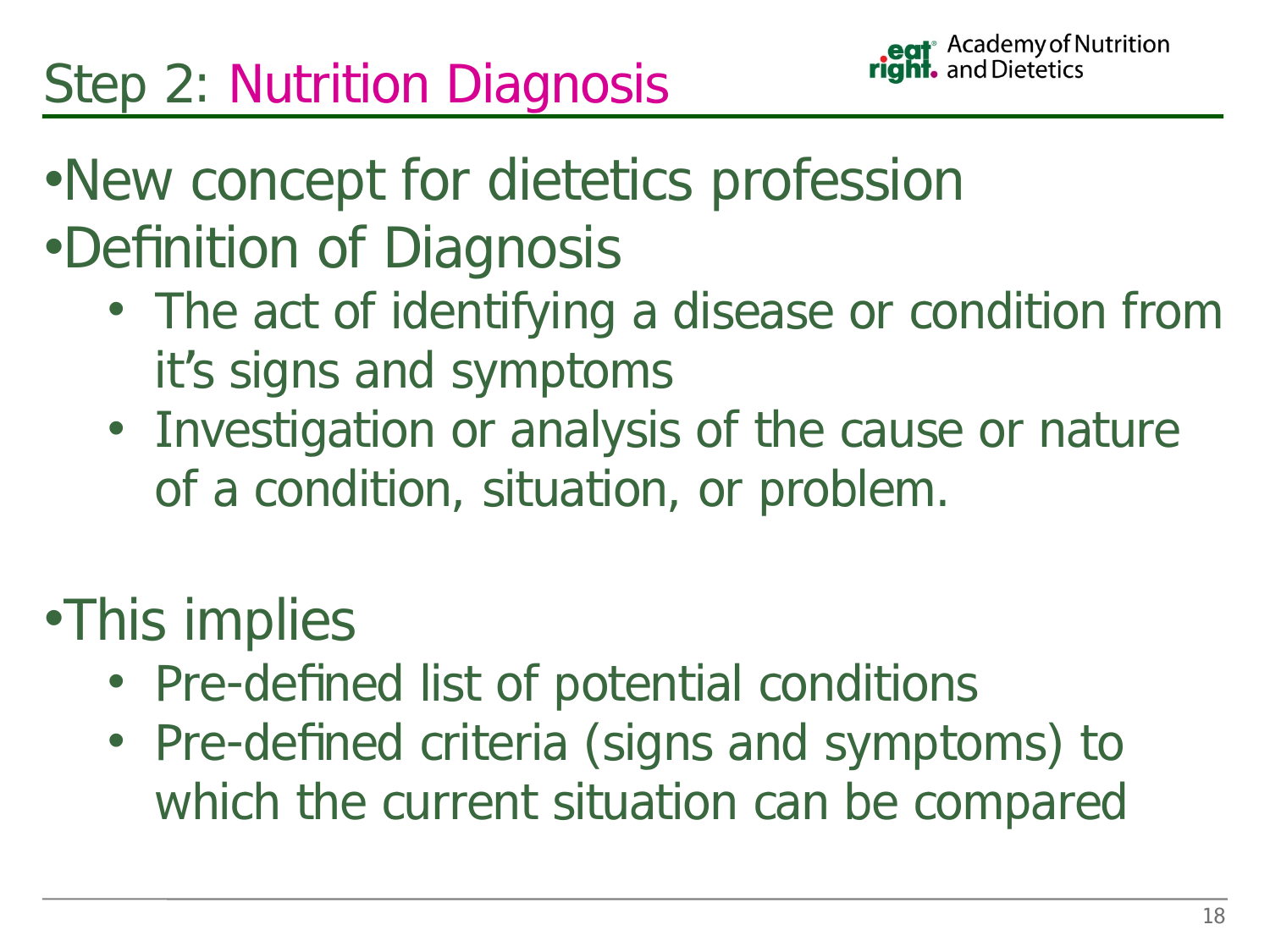

# Step 2: Nutrition Diagnosis
New concept for dietetics profession
Definition of Diagnosis
The act of identifying a disease or condition from it’s signs and symptoms
Investigation or analysis of the cause or nature of a condition, situation, or problem.

This implies
Pre-defined list of potential conditions
Pre-defined criteria (signs and symptoms) to which the current situation can be compared
18